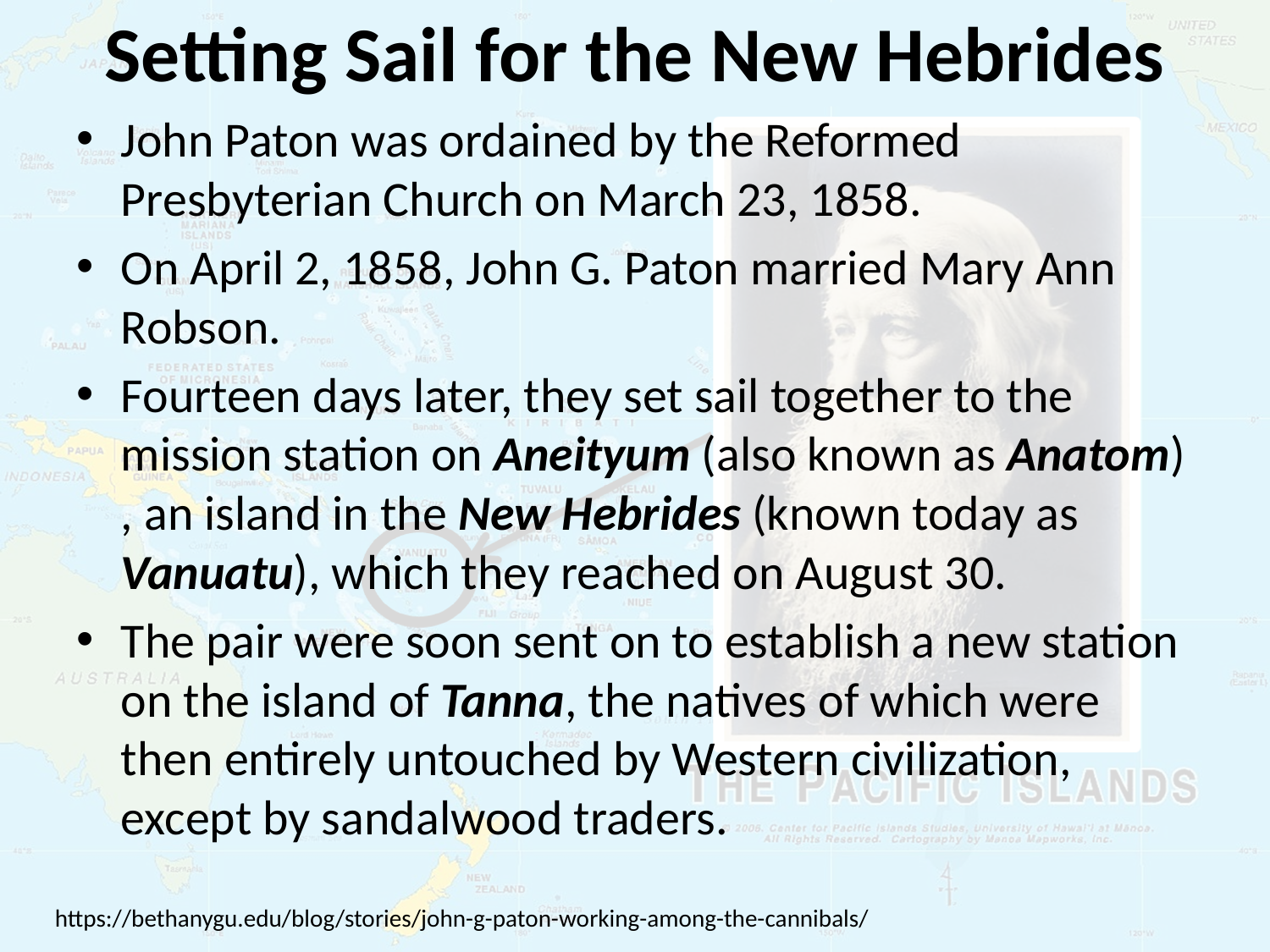

# Setting Sail for the New Hebrides
John Paton was ordained by the Reformed Presbyterian Church on March 23, 1858.
On April 2, 1858, John G. Paton married Mary Ann Robson.
Fourteen days later, they set sail together to the mission station on Aneityum (also known as Anatom) , an island in the New Hebrides (known today as Vanuatu), which they reached on August 30.
The pair were soon sent on to establish a new station on the island of Tanna, the natives of which were then entirely untouched by Western civilization, except by sandalwood traders.
https://bethanygu.edu/blog/stories/john-g-paton-working-among-the-cannibals/